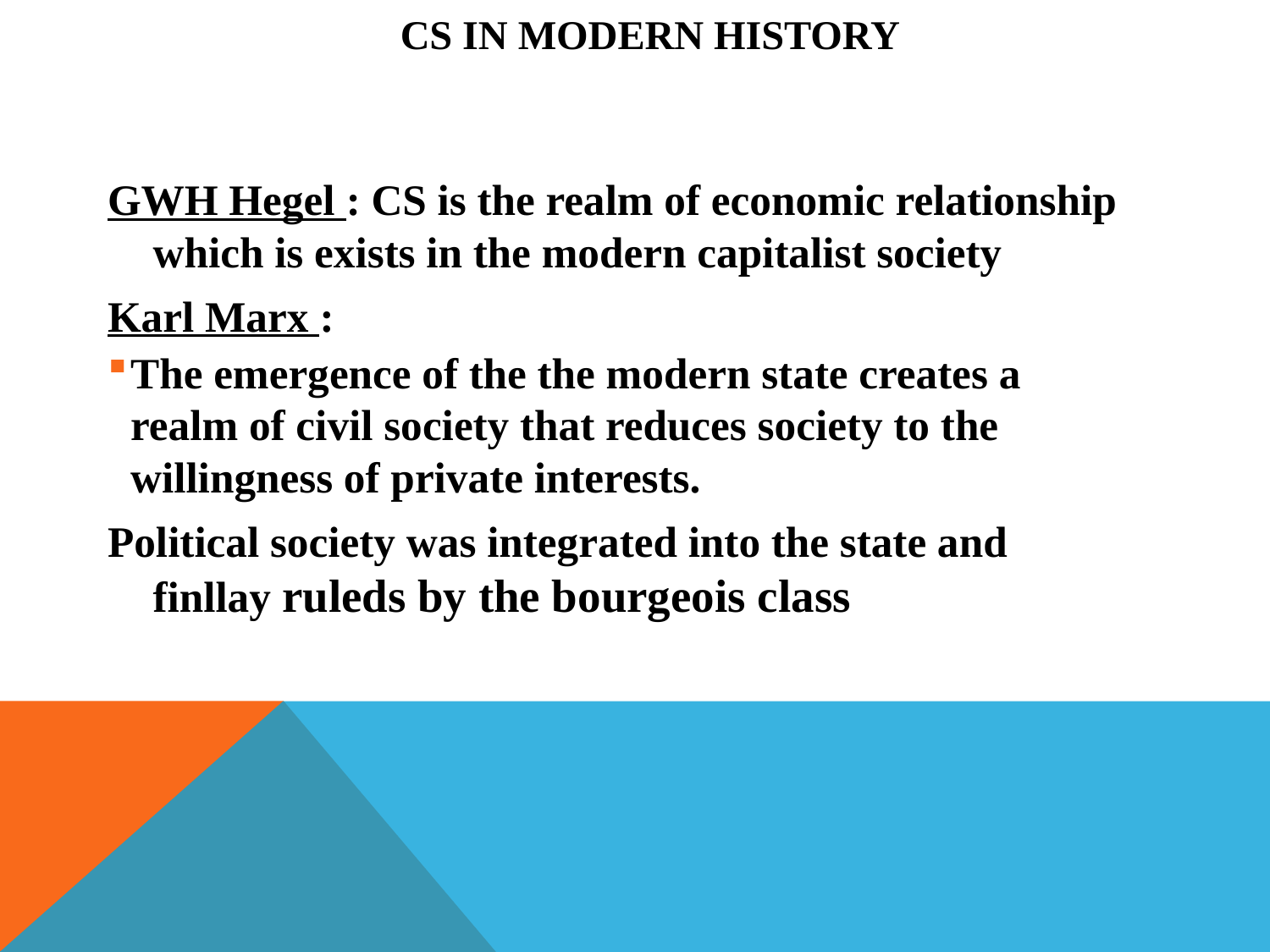

# CS in Modern History
GWH Hegel : CS is the realm of economic relationship which is exists in the modern capitalist society
Karl Marx :
The emergence of the the modern state creates a realm of civil society that reduces society to the willingness of private interests.
Political society was integrated into the state and finllay ruleds by the bourgeois class